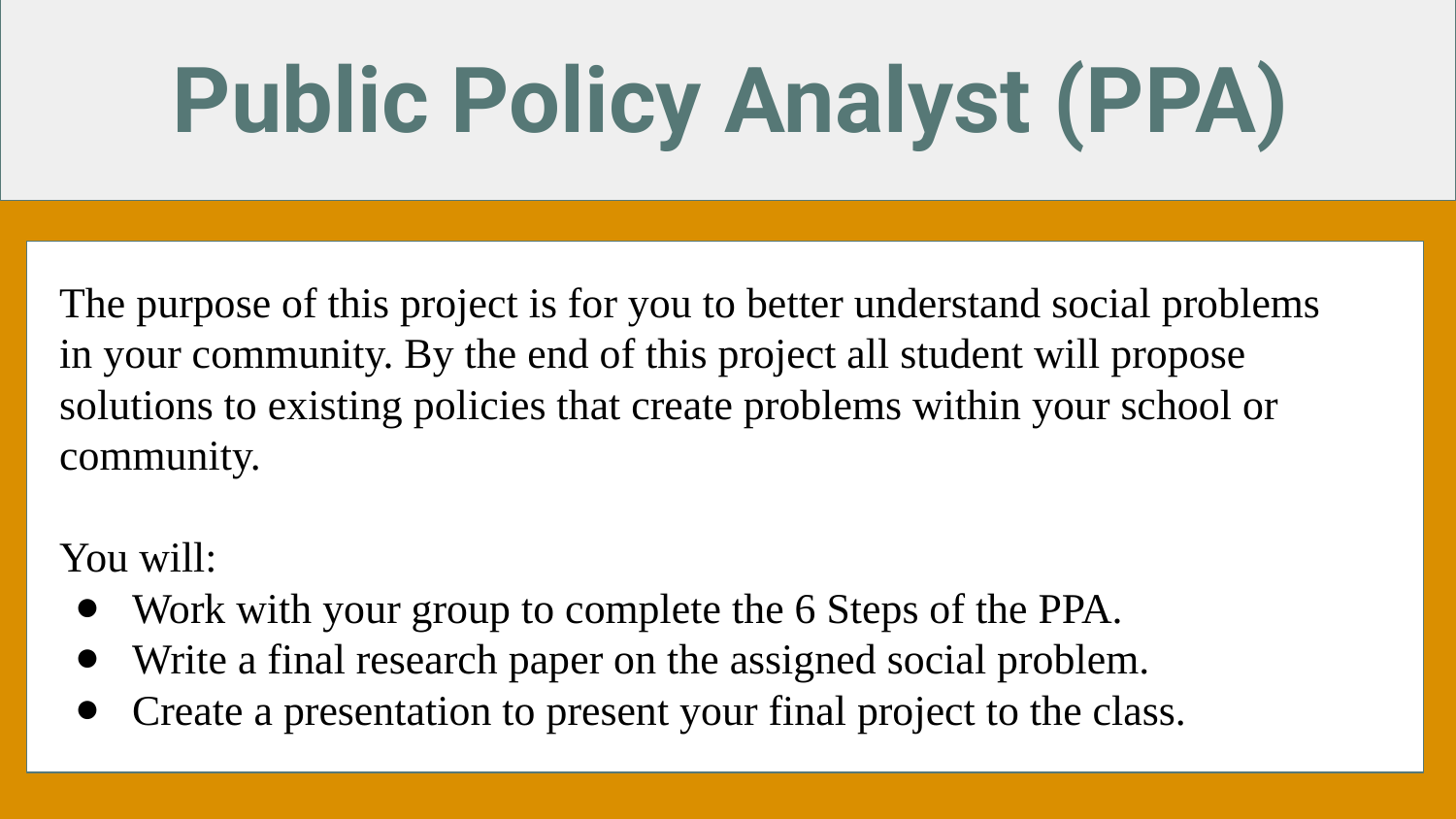

# Public Policy Analyst (PPA)

The purpose of this project is for you to better understand social problems in your community. By the end of this project all student will propose solutions to existing policies that create problems within your school or community.

You will:
Work with your group to complete the 6 Steps of the PPA.
Write a final research paper on the assigned social problem.
Create a presentation to present your final project to the class.